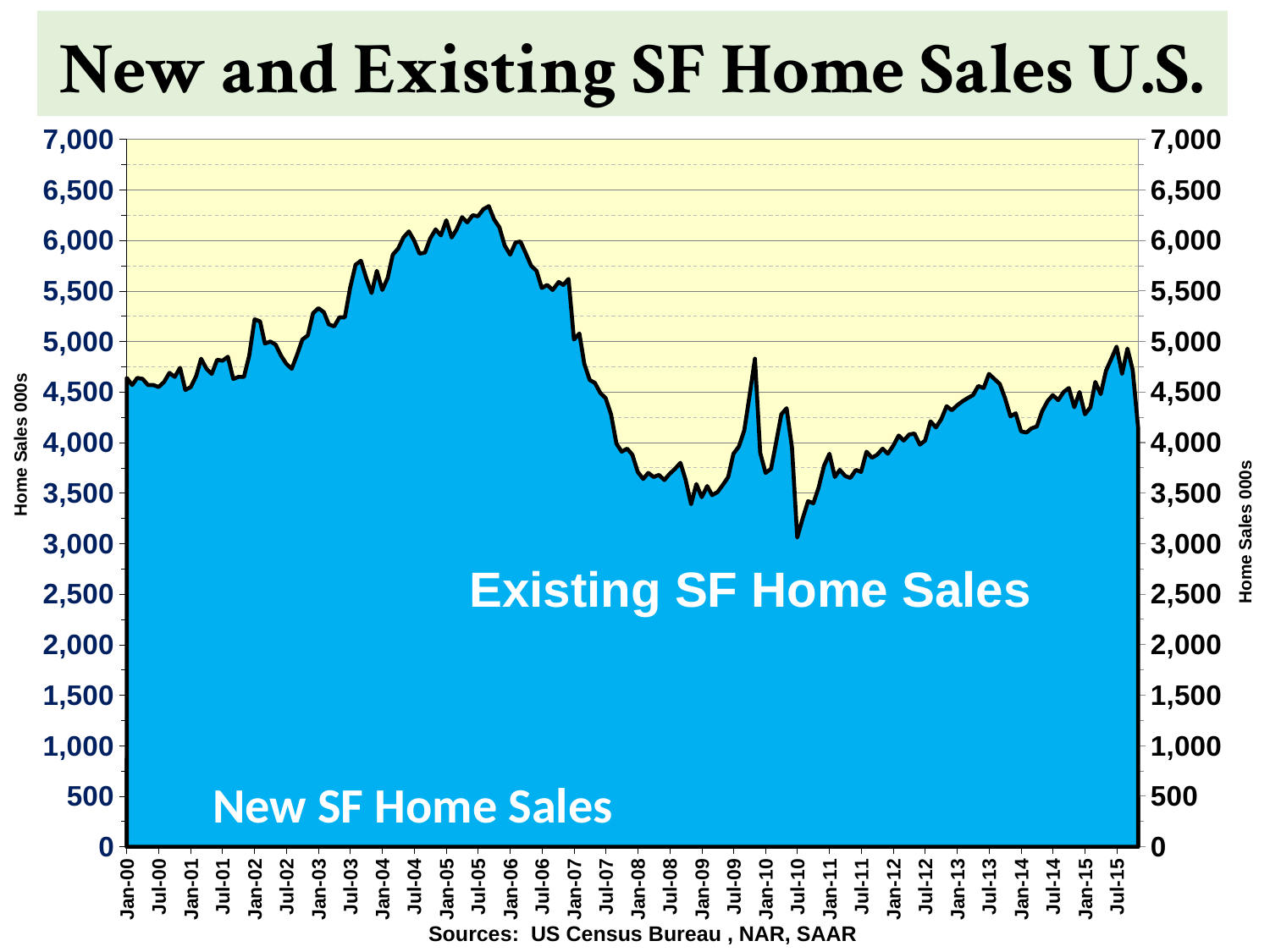

New and Existing SF Home Sales U.S.

### Chart

| Category | Existing | New |
|---|---|---|
| 36526 | 4640.0 | 873.0 |
| 36557 | 4570.0 | 856.0 |
| 36586 | 4640.0 | 900.0 |
| 36617 | 4630.0 | 841.0 |
| 36647 | 4570.0 | 857.0 |
| 36678 | 4570.0 | 793.0 |
| 36708 | 4550.0 | 887.0 |
| 36739 | 4600.0 | 848.0 |
| 36770 | 4690.0 | 912.0 |
| 36800 | 4650.0 | 933.0 |
| 36831 | 4740.0 | 880.0 |
| 36861 | 4520.0 | 983.0 |
| 36892 | 4550.0 | 936.0 |
| 36923 | 4660.0 | 963.0 |
| 36951 | 4830.0 | 939.0 |
| 36982 | 4730.0 | 909.0 |
| 37012 | 4680.0 | 885.0 |
| 37043 | 4820.0 | 882.0 |
| 37073 | 4810.0 | 880.0 |
| 37104 | 4850.0 | 866.0 |
| 37135 | 4630.0 | 853.0 |
| 37165 | 4650.0 | 871.0 |
| 37196 | 4650.0 | 924.0 |
| 37226 | 4860.0 | 979.0 |
| 37257 | 5220.0 | 880.0 |
| 37288 | 5200.0 | 948.0 |
| 37316 | 4980.0 | 923.0 |
| 37347 | 5000.0 | 936.0 |
| 37377 | 4970.0 | 978.0 |
| 37408 | 4860.0 | 957.0 |
| 37438 | 4780.0 | 956.0 |
| 37469 | 4730.0 | 1014.0 |
| 37500 | 4870.0 | 1044.0 |
| 37530 | 5020.0 | 1006.0 |
| 37561 | 5060.0 | 1024.0 |
| 37591 | 5280.0 | 1048.0 |
| 37622 | 5330.0 | 999.0 |
| 37653 | 5290.0 | 936.0 |
| 37681 | 5170.0 | 999.0 |
| 37712 | 5150.0 | 1012.0 |
| 37742 | 5240.0 | 1078.0 |
| 37773 | 5240.0 | 1193.0 |
| 37803 | 5530.0 | 1168.0 |
| 37834 | 5760.0 | 1206.0 |
| 37865 | 5800.0 | 1131.0 |
| 37895 | 5630.0 | 1144.0 |
| 37926 | 5480.0 | 1093.0 |
| 37956 | 5700.0 | 1129.0 |
| 37987 | 5510.0 | 1165.0 |
| 38018 | 5630.0 | 1159.0 |
| 38047 | 5860.0 | 1276.0 |
| 38078 | 5920.0 | 1186.0 |
| 38108 | 6030.0 | 1241.0 |
| 38139 | 6090.0 | 1180.0 |
| 38169 | 6000.0 | 1088.0 |
| 38200 | 5870.0 | 1175.0 |
| 38231 | 5880.0 | 1214.0 |
| 38261 | 6020.0 | 1305.0 |
| 38292 | 6110.0 | 1179.0 |
| 38322 | 6050.0 | 1242.0 |
| 38353 | 6200.0 | 1203.0 |
| 38384 | 6030.0 | 1319.0 |
| 38412 | 6110.0 | 1328.0 |
| 38443 | 6230.0 | 1260.0 |
| 38473 | 6180.0 | 1286.0 |
| 38504 | 6250.0 | 1274.0 |
| 38534 | 6240.0 | 1389.0 |
| 38565 | 6310.0 | 1255.0 |
| 38596 | 6340.0 | 1244.0 |
| 38626 | 6210.0 | 1336.0 |
| 38657 | 6130.0 | 1214.0 |
| 38687 | 5950.0 | 1239.0 |
| 38718 | 5860.0 | 1174.0 |
| 38749 | 5980.0 | 1061.0 |
| 38777 | 5990.0 | 1116.0 |
| 38808 | 5870.0 | 1123.0 |
| 38838 | 5750.0 | 1086.0 |
| 38869 | 5700.0 | 1074.0 |
| 38899 | 5530.0 | 965.0 |
| 38930 | 5560.0 | 1035.0 |
| 38961 | 5510.0 | 1016.0 |
| 38996 | 5590.0 | 941.0 |
| 39022 | 5560.0 | 1003.0 |
| 39052 | 5620.0 | 998.0 |
| 39083 | 5020.0 | 891.0 |
| 39114 | 5080.0 | 828.0 |
| 39142 | 4780.0 | 833.0 |
| 39173 | 4620.0 | 887.0 |
| 39203 | 4590.0 | 842.0 |
| 39234 | 4490.0 | 793.0 |
| 39264 | 4440.0 | 778.0 |
| 39295 | 4280.0 | 699.0 |
| 39326 | 3990.0 | 686.0 |
| 39356 | 3910.0 | 727.0 |
| 39387 | 3940.0 | 641.0 |
| 39417 | 3880.0 | 619.0 |
| 39448 | 3710.0 | 627.0 |
| 39479 | 3640.0 | 593.0 |
| 39508 | 3700.0 | 535.0 |
| 39539 | 3660.0 | 536.0 |
| 39569 | 3680.0 | 504.0 |
| 39600 | 3630.0 | 487.0 |
| 39630 | 3690.0 | 477.0 |
| 39661 | 3740.0 | 435.0 |
| 39692 | 3800.0 | 433.0 |
| 39722 | 3630.0 | 393.0 |
| 39753 | 3390.0 | 389.0 |
| 39783 | 3590.0 | 377.0 |
| 39814 | 3460.0 | 336.0 |
| 39845 | 3570.0 | 372.0 |
| 39873 | 3480.0 | 339.0 |
| 39904 | 3510.0 | 337.0 |
| 39934 | 3580.0 | 376.0 |
| 39965 | 3660.0 | 393.0 |
| 39995 | 3890.0 | 411.0 |
| 40026 | 3960.0 | 418.0 |
| 40057 | 4120.0 | 386.0 |
| 40087 | 4460.0 | 396.0 |
| 40118 | 4830.0 | 375.0 |
| 40148 | 3900.0 | 352.0 |
| 40179 | 3700.0 | 345.0 |
| 40210 | 3740.0 | 336.0 |
| 40238 | 3990.0 | 381.0 |
| 40269 | 4280.0 | 422.0 |
| 40299 | 4340.0 | 280.0 |
| 40330 | 3950.0 | 305.0 |
| 40360 | 3060.0 | 283.0 |
| 40391 | 3250.0 | 282.0 |
| 40422 | 3420.0 | 317.0 |
| 40452 | 3400.0 | 291.0 |
| 40483 | 3560.0 | 287.0 |
| 40513 | 3770.0 | 326.0 |
| 40544 | 3890.0 | 307.0 |
| 40575 | 3660.0 | 270.0 |
| 40603 | 3730.0 | 300.0 |
| 40634 | 3670.0 | 310.0 |
| 40664 | 3650.0 | 305.0 |
| 40695 | 3730.0 | 301.0 |
| 40725 | 3710.0 | 296.0 |
| 40756 | 3910.0 | 299.0 |
| 40787 | 3850.0 | 304.0 |
| 40817 | 3880.0 | 316.0 |
| 40848 | 3940.0 | 328.0 |
| 40878 | 3890.0 | 341.0 |
| 40909 | 3970.0 | 338.0 |
| 40940 | 4070.0 | 366.0 |
| 40969 | 4020.0 | 352.0 |
| 41000 | 4080.0 | 358.0 |
| 41030 | 4090.0 | 369.0 |
| 41061 | 3980.0 | 360.0 |
| 41091 | 4020.0 | 366.0 |
| 41122 | 4210.0 | 367.0 |
| 41153 | 4150.0 | 379.0 |
| 41183 | 4230.0 | 365.0 |
| 41214 | 4360.0 | 398.0 |
| 41244 | 4320.0 | 396.0 |
| 41275 | 4370.0 | 442.0 |
| 41306 | 4410.0 | 439.0 |
| 41334 | 4440.0 | 449.0 |
| 41365 | 4470.0 | 451.0 |
| 41395 | 4560.0 | 430.0 |
| 41426 | 4540.0 | 463.0 |
| 41456 | 4680.0 | 376.0 |
| 41487 | 4630.0 | 380.0 |
| 41518 | 4580.0 | 399.0 |
| 41548 | 4440.0 | 444.0 |
| 41579 | 4260.0 | 446.0 |
| 41609 | 4290.0 | 441.0 |
| 41640 | 4110.0 | 446.0 |
| 41671 | 4100.0 | 417.0 |
| 41699 | 4140.0 | 410.0 |
| 41730 | 4160.0 | 410.0 |
| 41760 | 4310.0 | 457.0 |
| 41791 | 4410.0 | 408.0 |
| 41821 | 4470.0 | 403.0 |
| 41852 | 4420.0 | 454.0 |
| 41883 | 4500.0 | 459.0 |
| 41913 | 4540.0 | 472.0 |
| 41944 | 4350.0 | 449.0 |
| 41974 | 4500.0 | 495.0 |
| 42005 | 4280.0 | 521.0 |
| 42036 | 4350.0 | 545.0 |
| 42064 | 4600.0 | 485.0 |
| 42095 | 4480.0 | 508.0 |
| 42125 | 4710.0 | 513.0 |
| 42156 | 4830.0 | 469.0 |
| 42186 | 4950.0 | 500.0 |
| 42217 | 4680.0 | 507.0 |
| 42248 | 4930.0 | 442.0 |
| 42278 | 4720.0 | 470.0 |
| 42309 | 4150.0 | 490.0 |
Home Sales 000s
Home Sales 000s
Existing SF Home Sales
New SF Home Sales
Sources:  US Census Bureau , NAR, SAAR